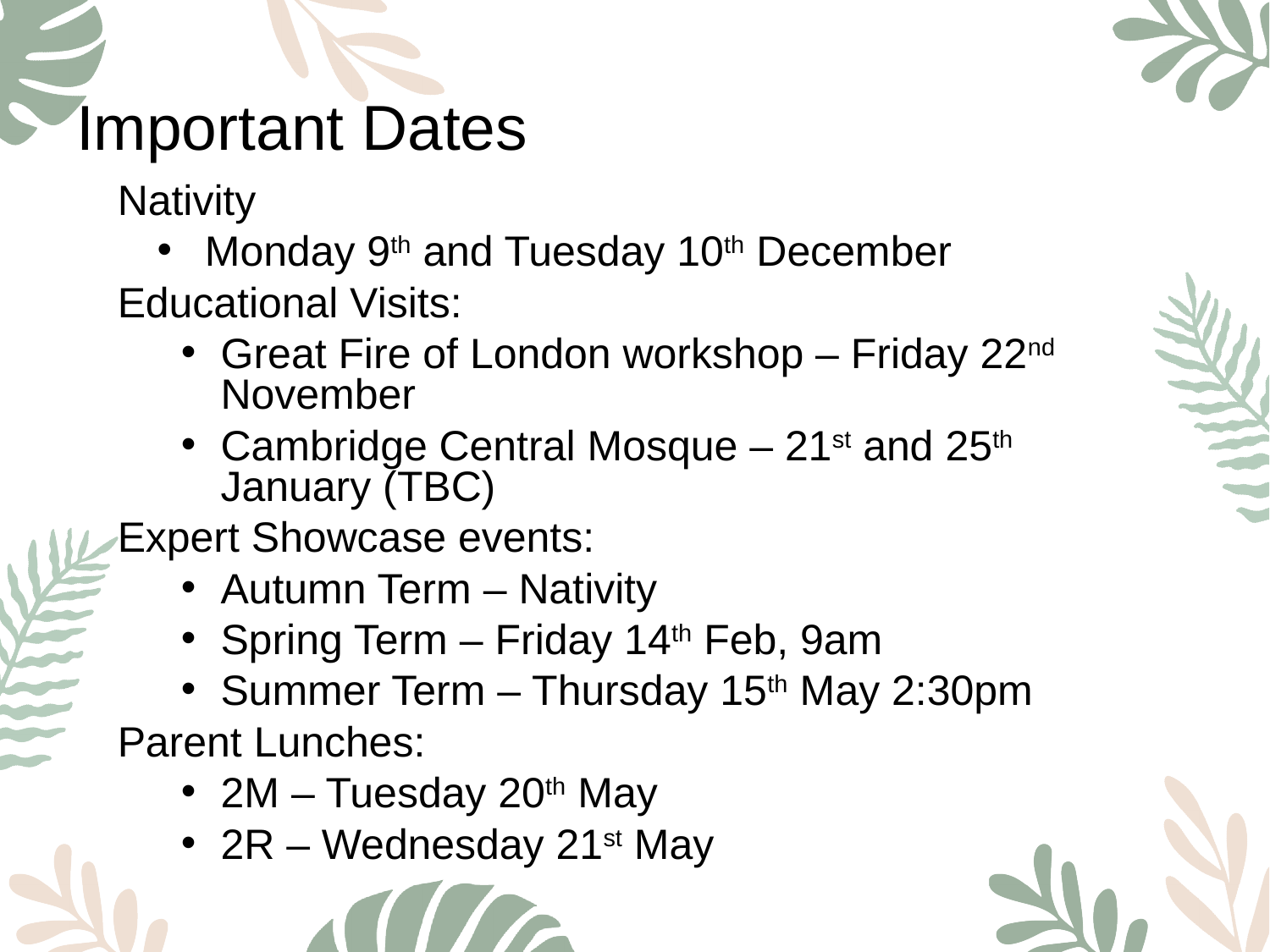

# Important Dates
Nativity
Monday 9th and Tuesday 10th December
Educational Visits:
Great Fire of London workshop – Friday 22nd November
Cambridge Central Mosque – 21st and 25th January (TBC)
Expert Showcase events:
Autumn Term – Nativity
Spring Term – Friday 14th Feb, 9am
Summer Term – Thursday 15th May 2:30pm
Parent Lunches:
2M – Tuesday 20th May
2R – Wednesday 21st May